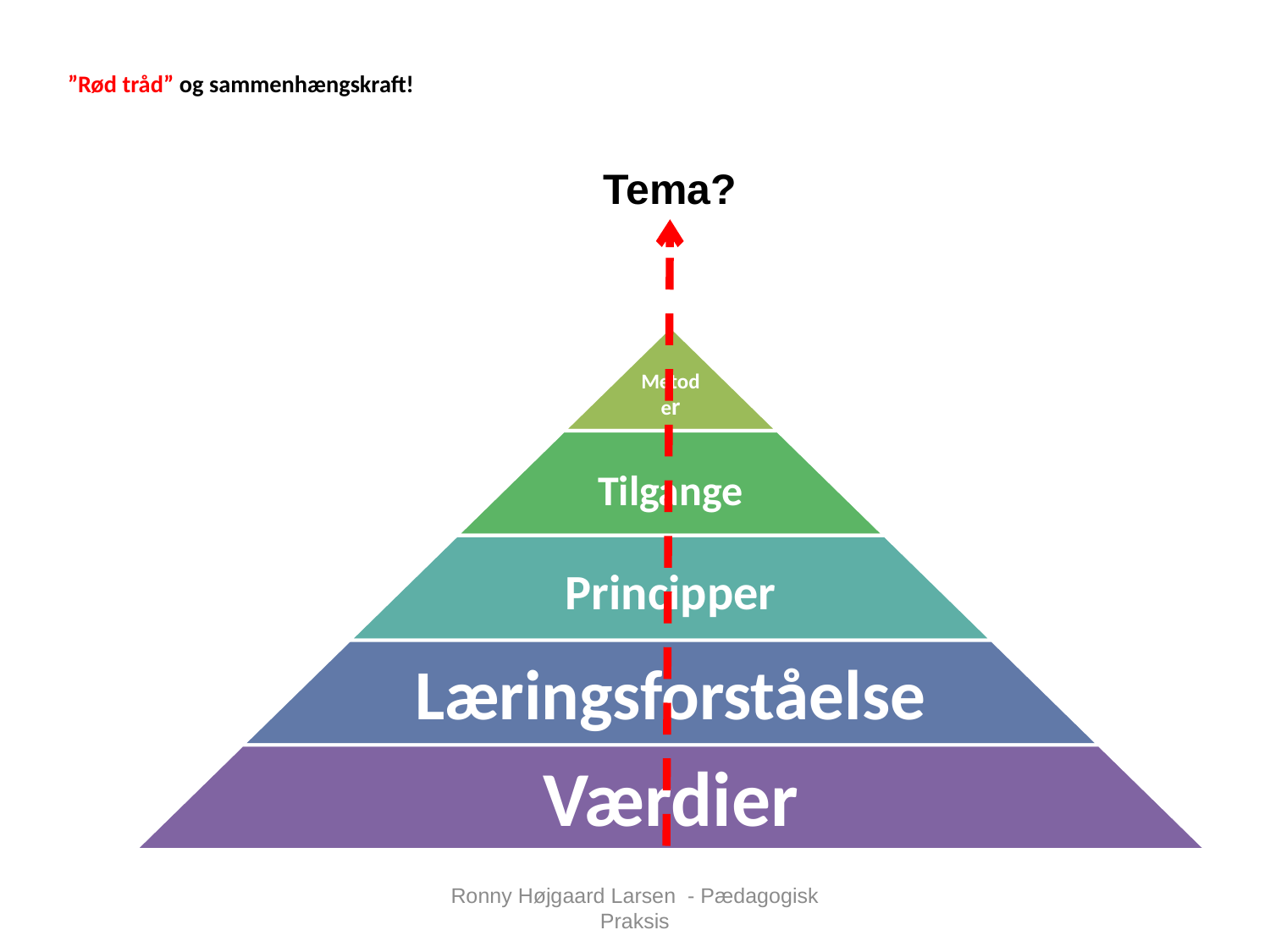

# ”Rød tråd” og sammenhængskraft!
Tema?
Metoder
Tilgange
Principper
Læringsforståelse
Værdier
Ronny Højgaard Larsen  - Pædagogisk Praksis